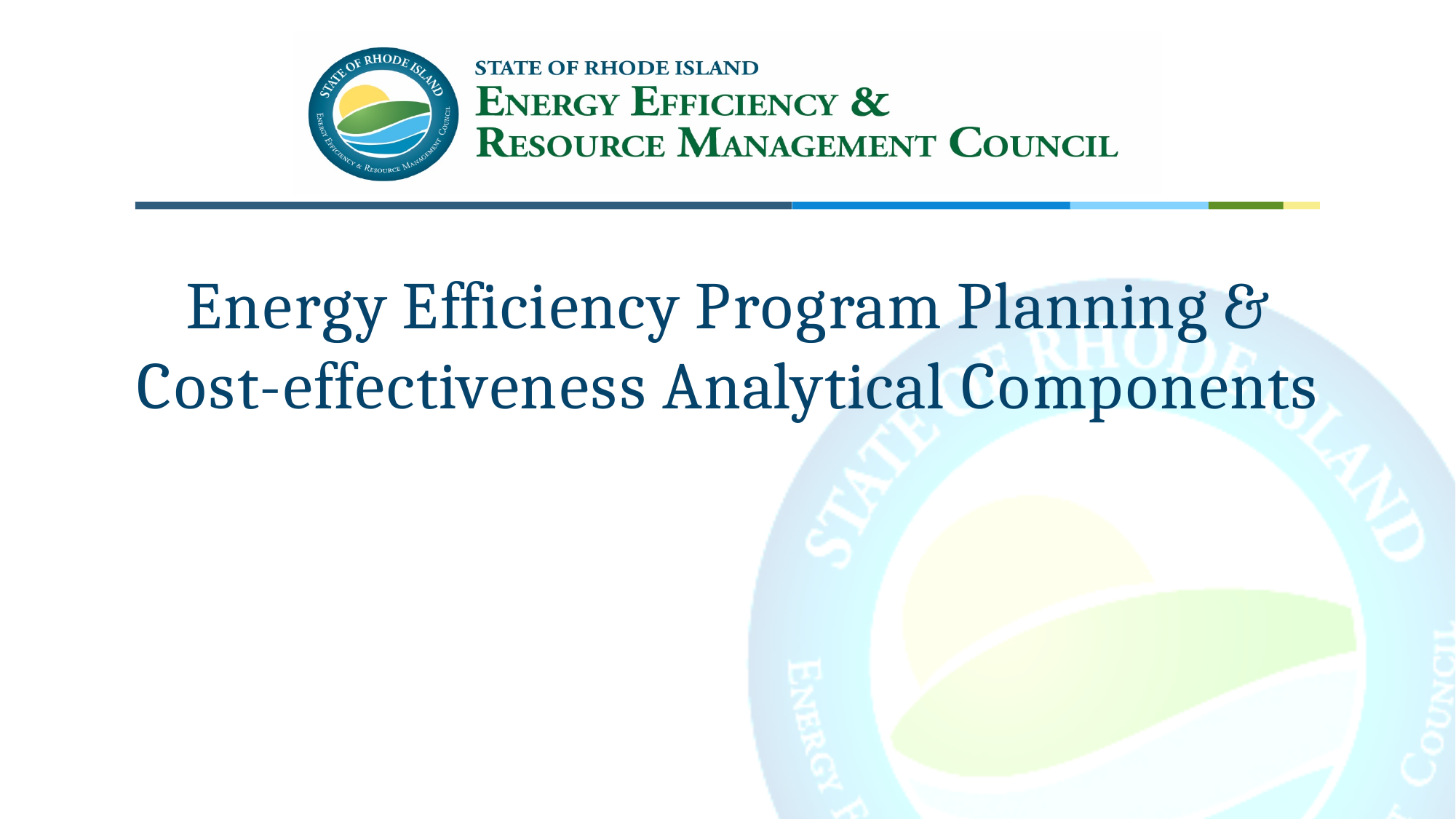

# Energy Efficiency Program Planning & Cost-effectiveness Analytical Components